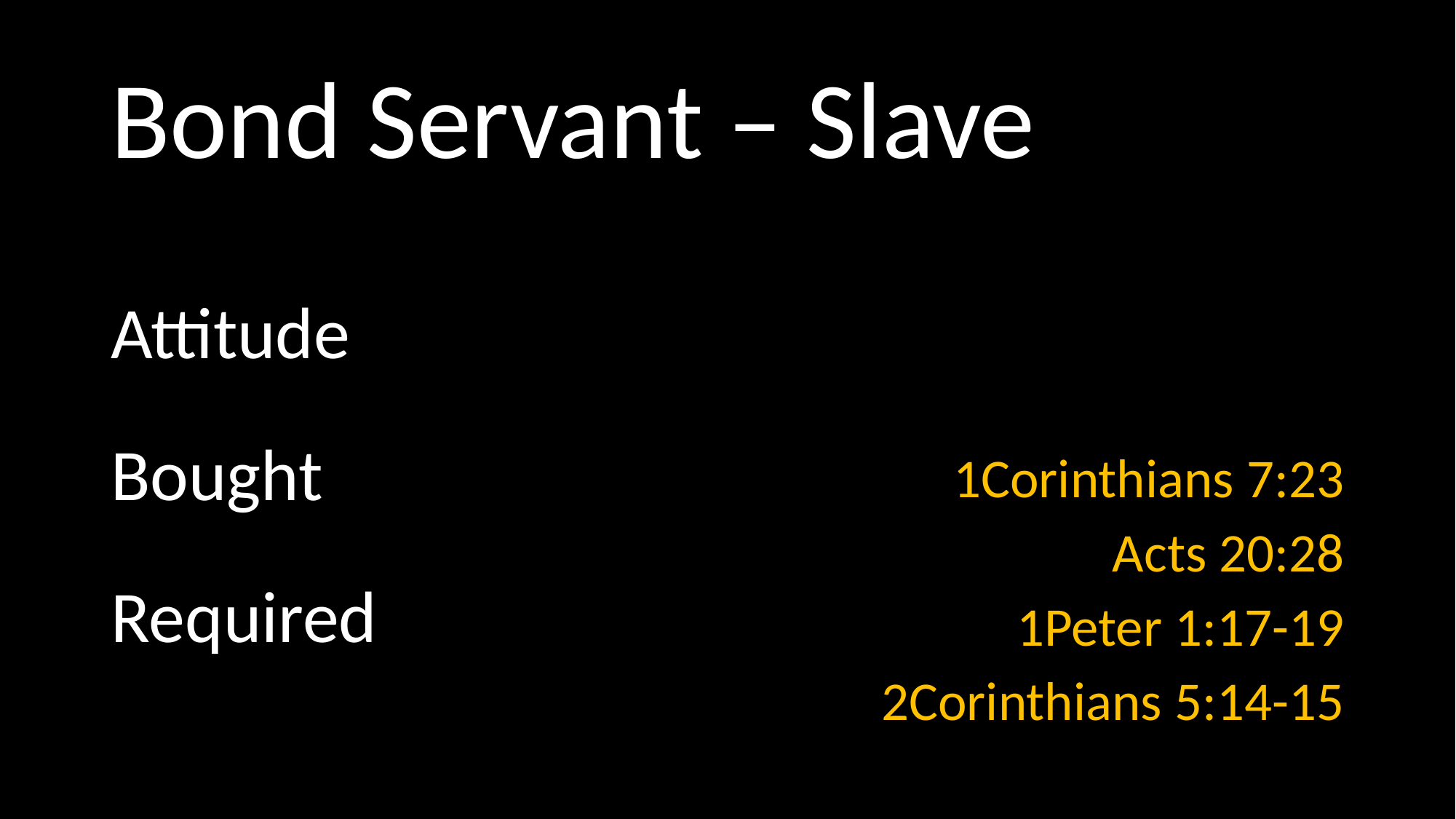

# Bond Servant – Slave
 1Corinthians 7:23
Acts 20:28
1Peter 1:17-19
2Corinthians 5:14-15
Attitude
Bought
Required